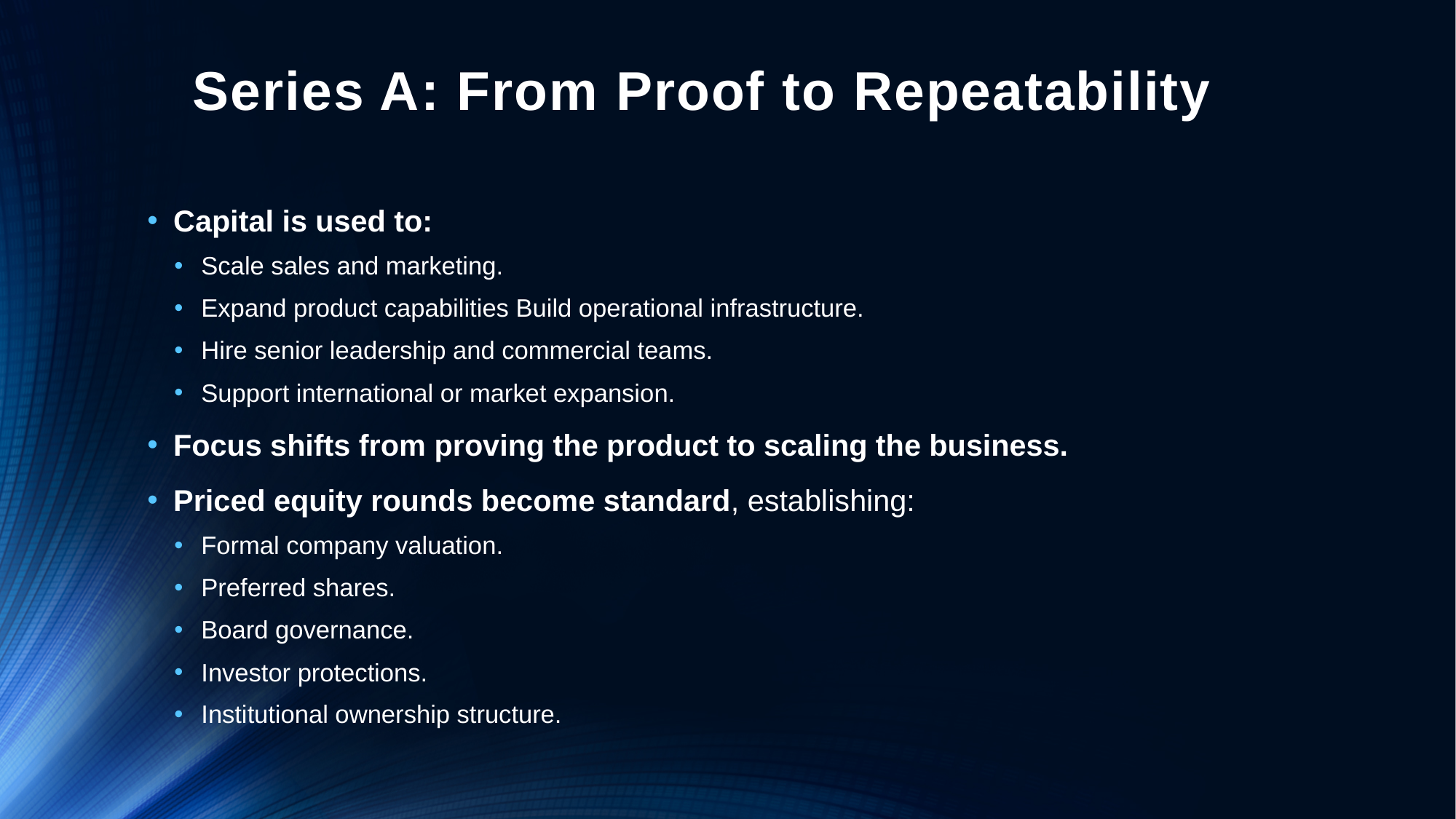

# Series A: From Proof to Repeatability
Capital is used to:
Scale sales and marketing.
Expand product capabilities Build operational infrastructure.
Hire senior leadership and commercial teams.
Support international or market expansion.
Focus shifts from proving the product to scaling the business.
Priced equity rounds become standard, establishing:
Formal company valuation.
Preferred shares.
Board governance.
Investor protections.
Institutional ownership structure.